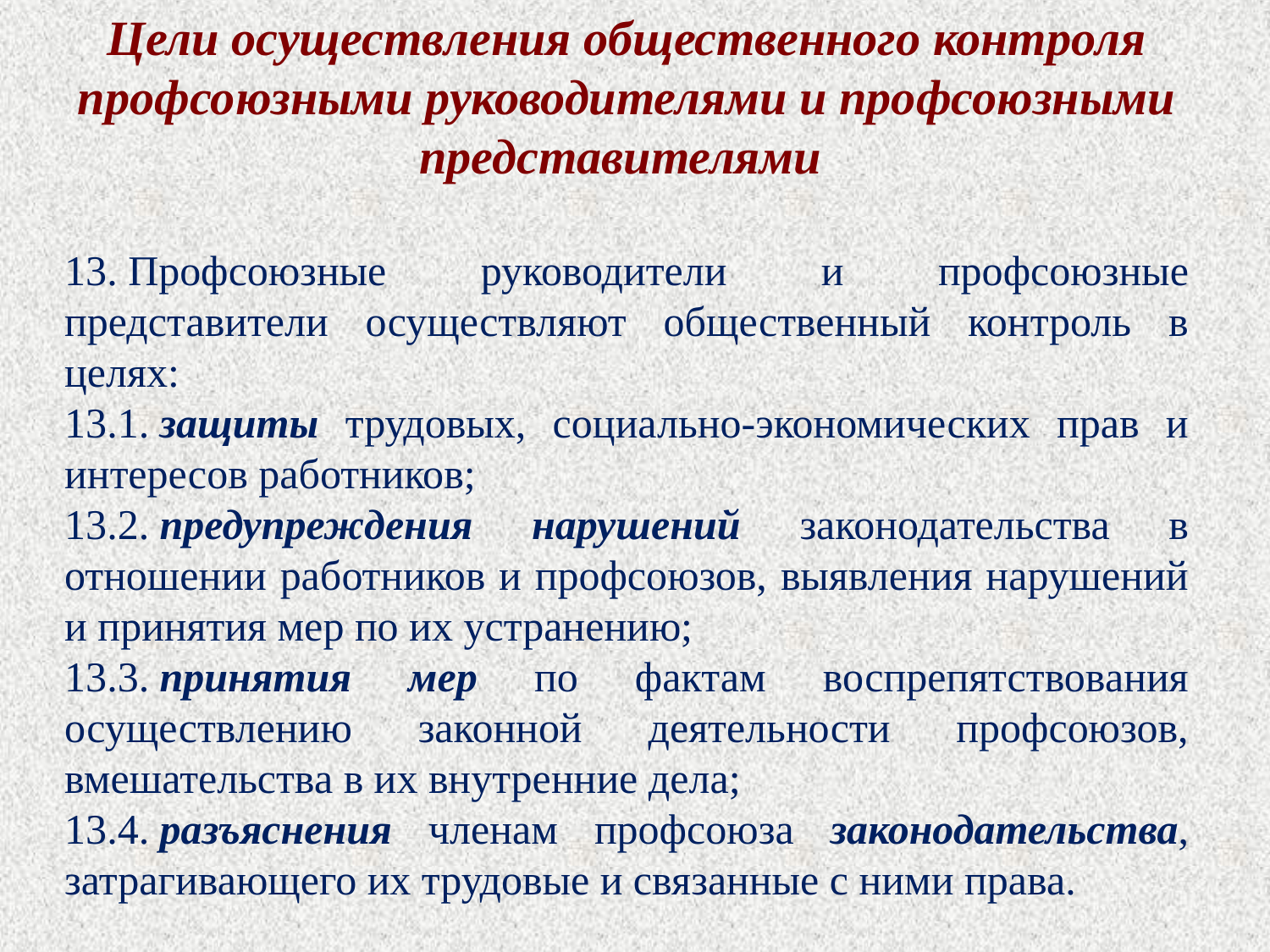

Цели осуществления общественного контроля профсоюзными руководителями и профсоюзными представителями

13. Профсоюзные руководители и профсоюзные представители осуществляют общественный контроль в целях:
13.1. защиты трудовых, социально-экономических прав и интересов работников;
13.2. предупреждения нарушений законодательства в отношении работников и профсоюзов, выявления нарушений и принятия мер по их устранению;
13.3. принятия мер по фактам воспрепятствования осуществлению законной деятельности профсоюзов, вмешательства в их внутренние дела;
13.4. разъяснения членам профсоюза законодательства, затрагивающего их трудовые и связанные с ними права.